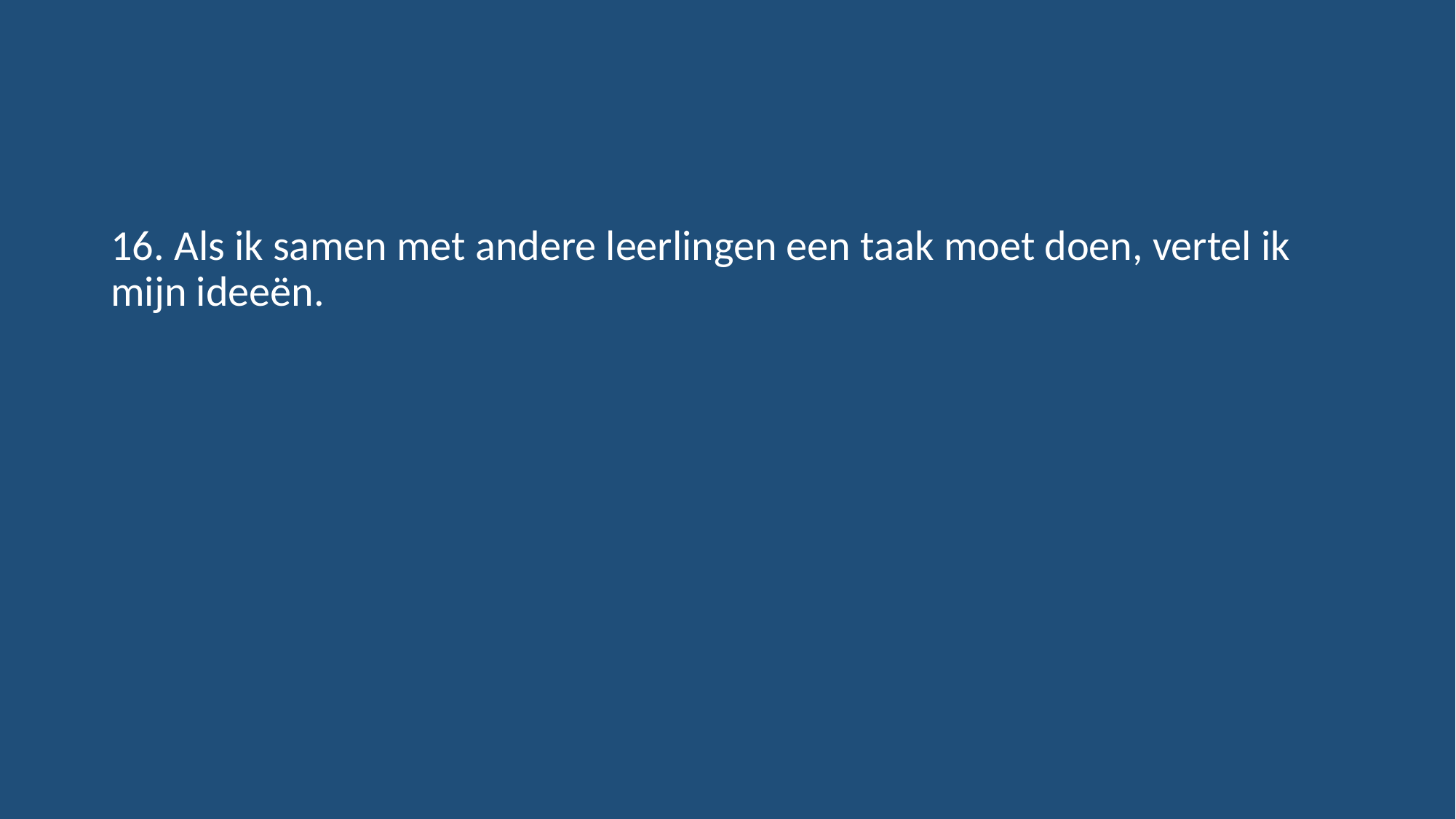

#
16. Als ik samen met andere leerlingen een taak moet doen, vertel ik 	mijn ideeën.